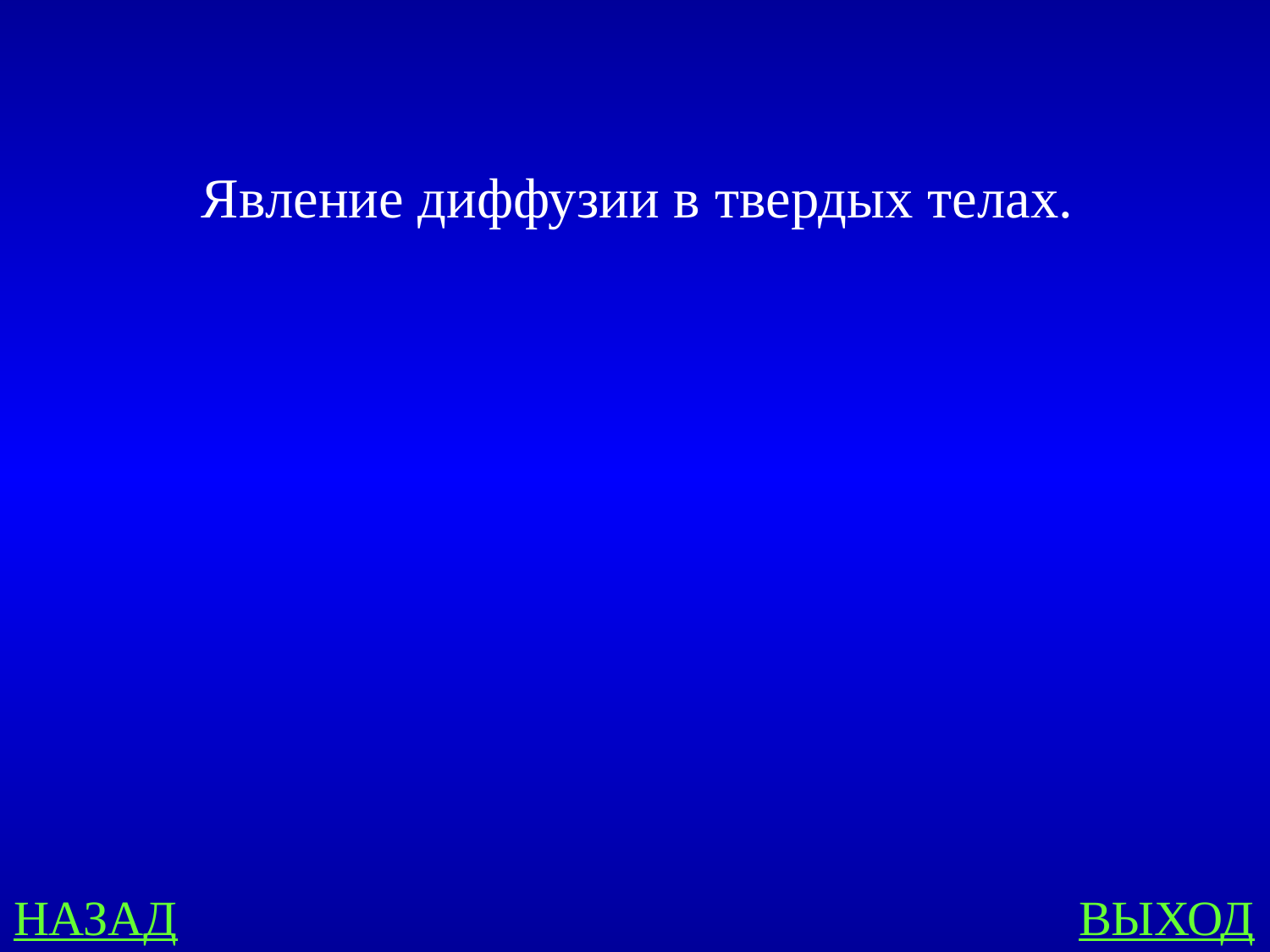

#
Явление диффузии в твердых телах.
НАЗАД
ВЫХОД